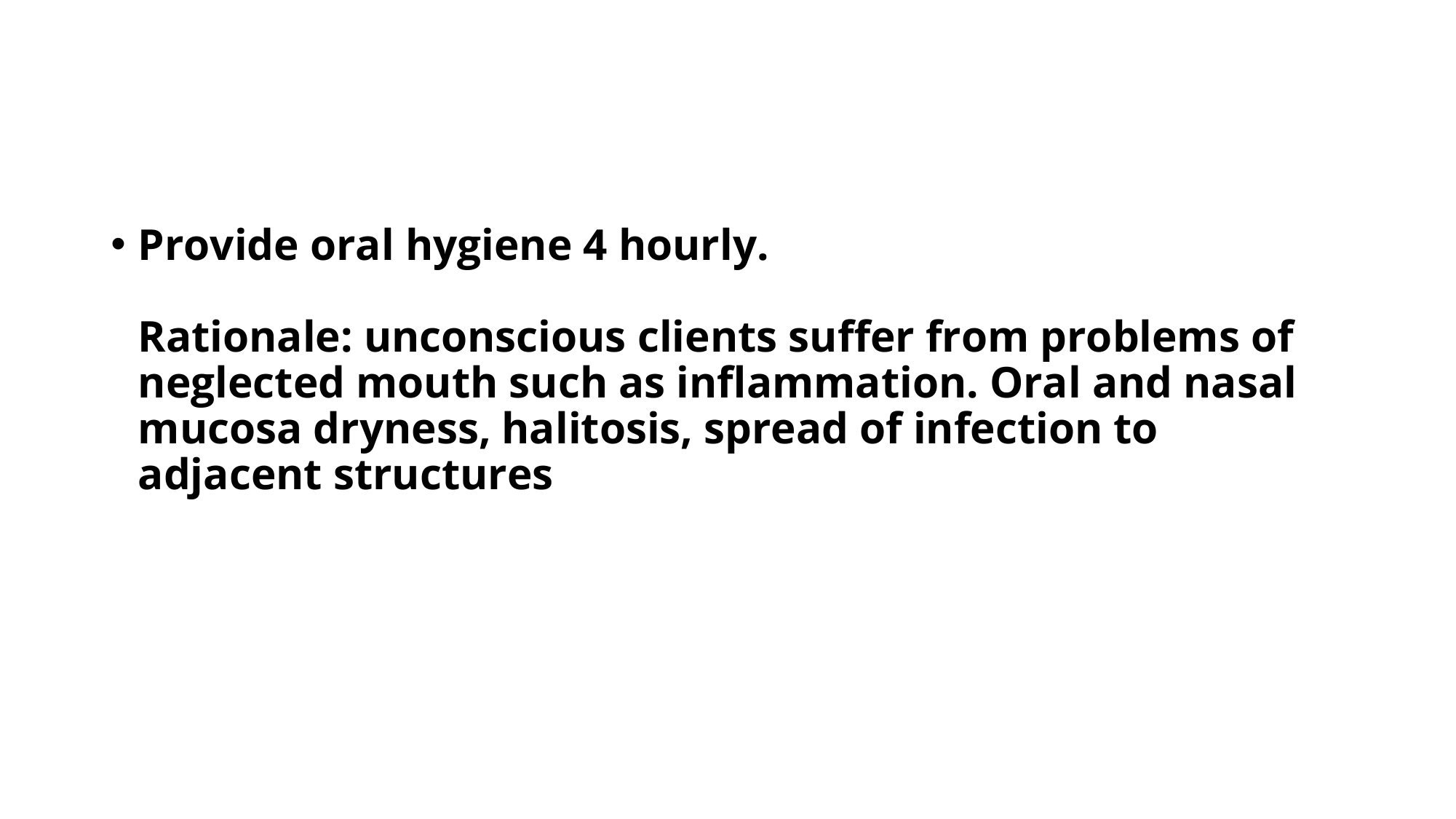

Provide oral hygiene 4 hourly.
Rationale: unconscious clients suffer from problems of neglected mouth such as inflammation. Oral and nasal mucosa dryness, halitosis, spread of infection to adjacent structures